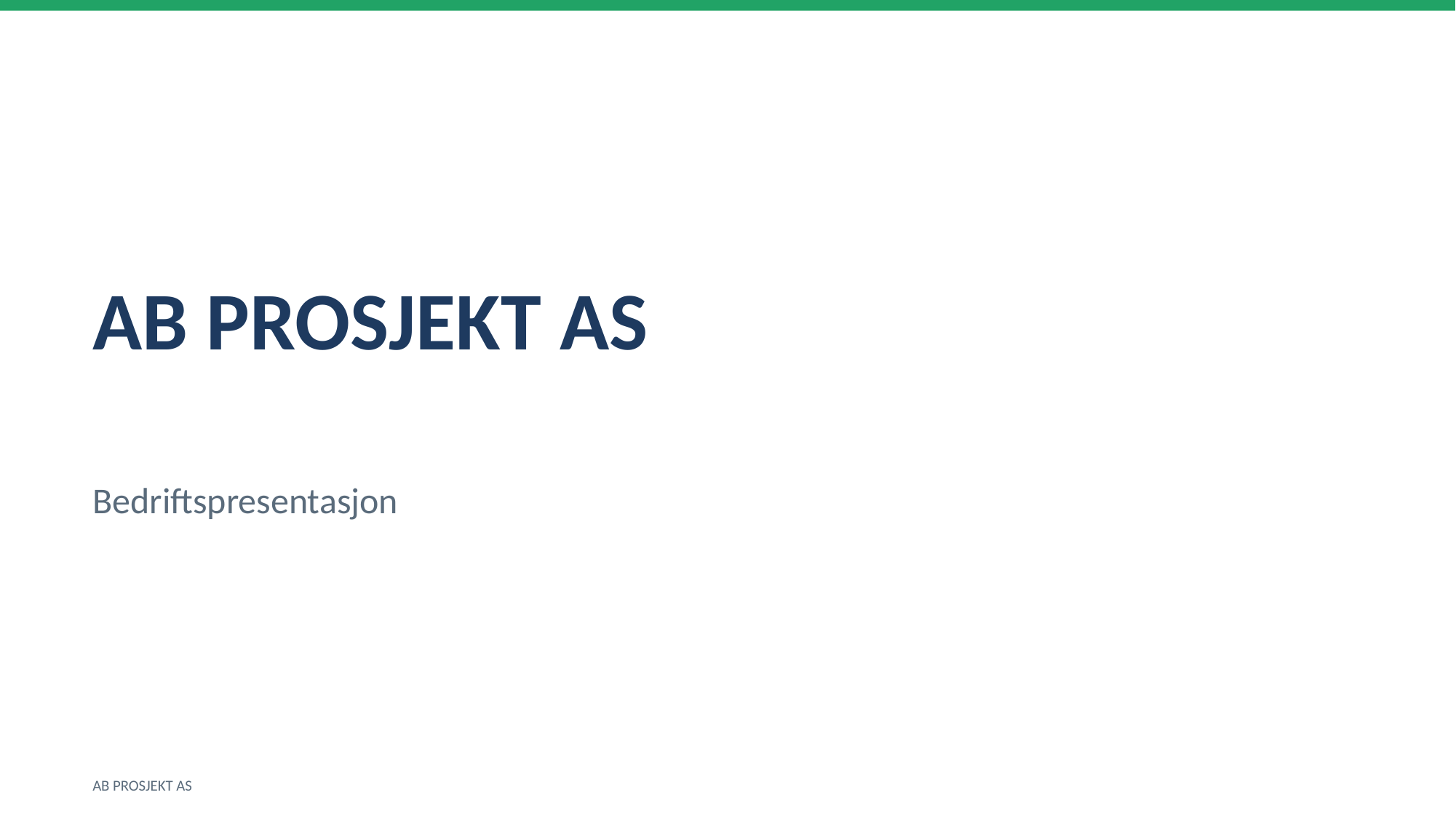

AB PROSJEKT AS
Bedriftspresentasjon
AB PROSJEKT AS